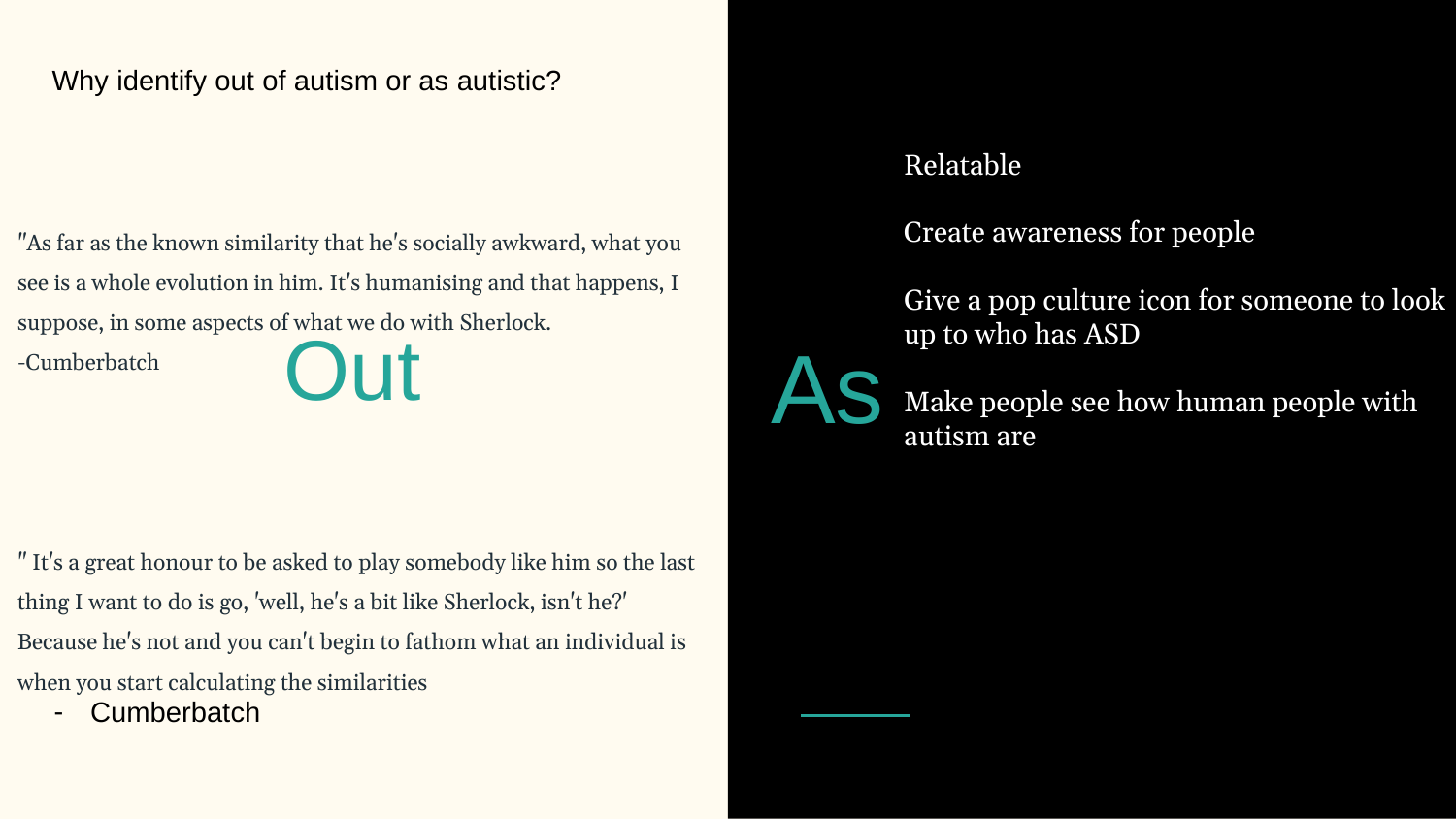

Why identify out of autism or as autistic?
Relatable

Create awareness for people

Give a pop culture icon for someone to look
up to who has ASD

Make people see how human people with
autism are

"As far as the known similarity that he's socially awkward, what you see is a whole evolution in him. It's humanising and that happens, I suppose, in some aspects of what we do with Sherlock.
-Cumberbatch

" It's a great honour to be asked to play somebody like him so the last thing I want to do is go, 'well, he's a bit like Sherlock, isn't he?' Because he's not and you can't begin to fathom what an individual is when you start calculating the similarities
Cumberbatch
# Out
As